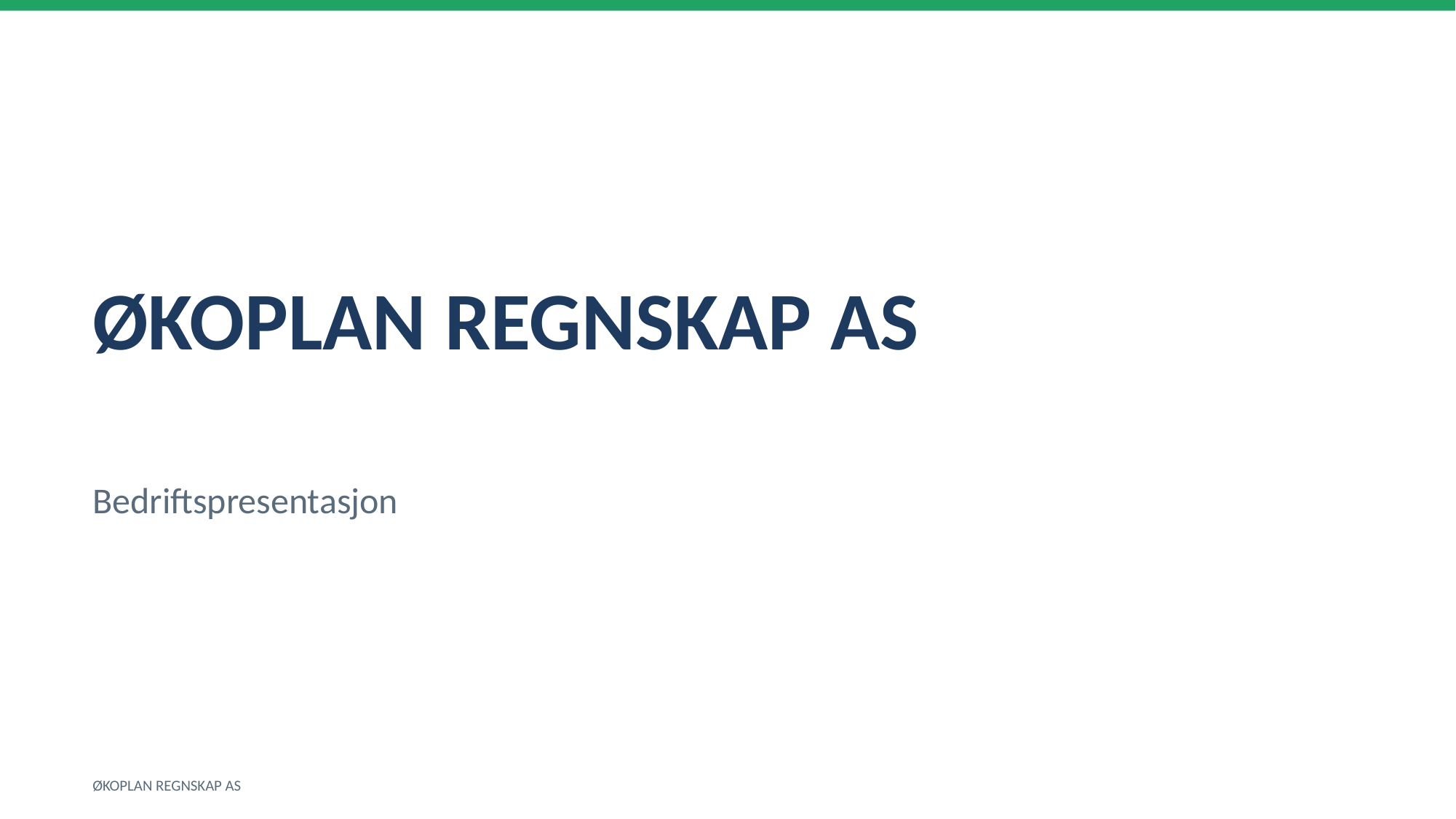

ØKOPLAN REGNSKAP AS
Bedriftspresentasjon
ØKOPLAN REGNSKAP AS